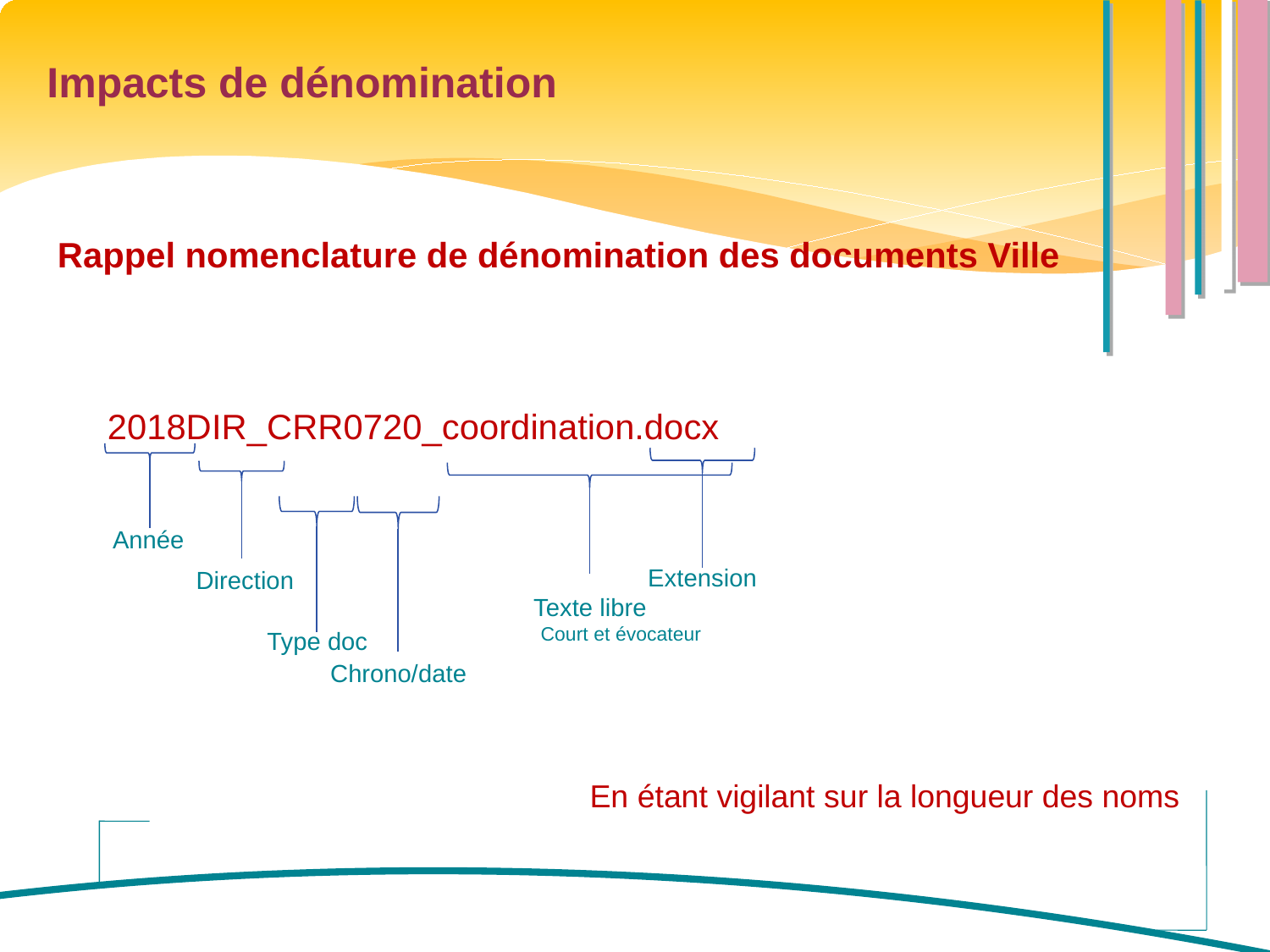

# Impacts de dénomination
Rappel nomenclature de dénomination des documents Ville
2018DIR_CRR0720_coordination.docx

Année

Extension

Direction

Texte libre
Court et évocateur

Type doc

Chrono/date
 En étant vigilant sur la longueur des noms
G:\Donnees\Dgste_met\Eclairage\Activités\2-PLACE-PARC-MARCHE\GrandClément\Decorps - Réguillon - Grandclément\Réguillon\160516-VILLEURBANNE-Bd Eugène Reguillon - Planche 3.pdf